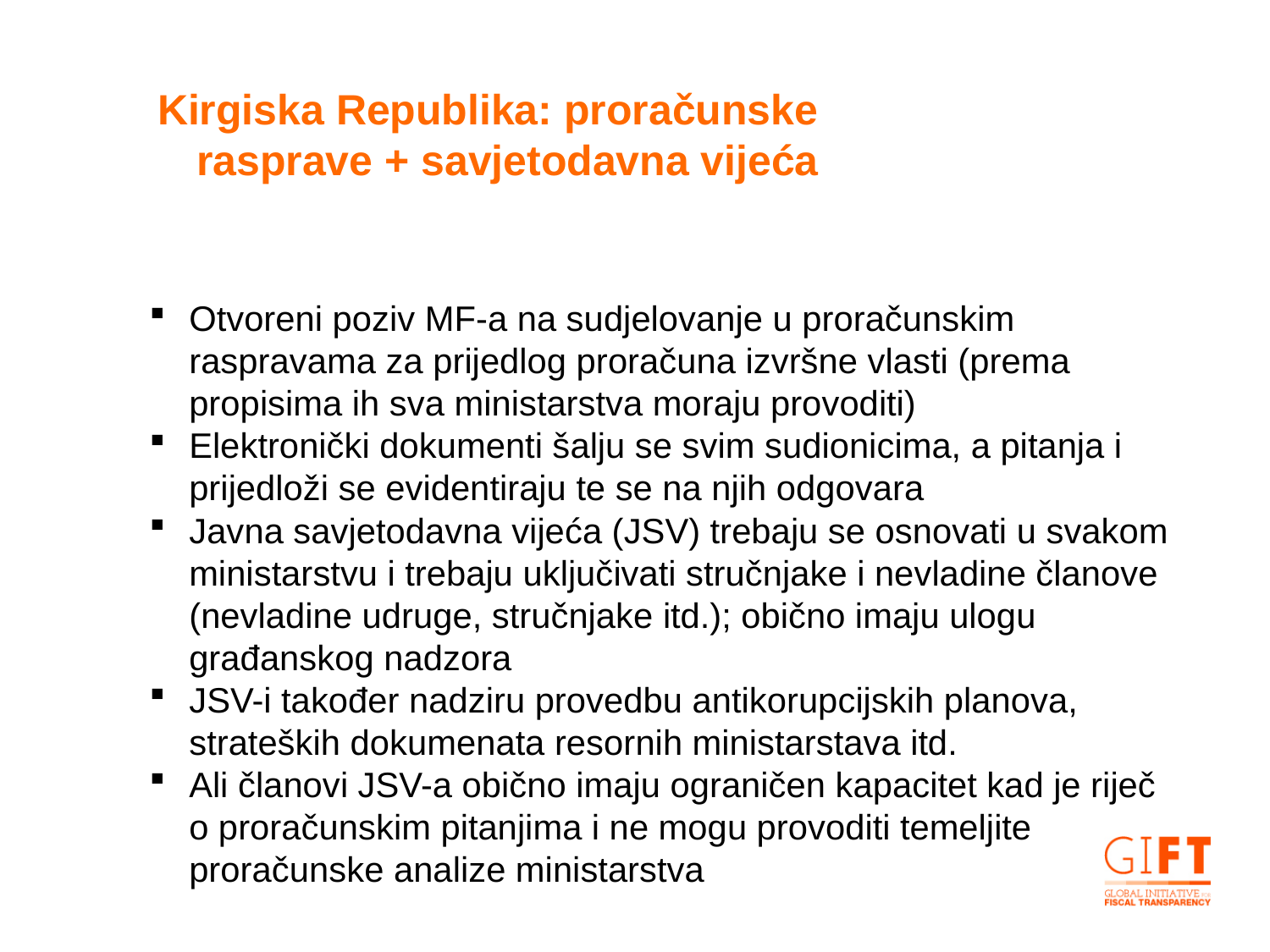

Kirgiska Republika: proračunske rasprave + savjetodavna vijeća

Otvoreni poziv MF-a na sudjelovanje u proračunskim raspravama za prijedlog proračuna izvršne vlasti (prema propisima ih sva ministarstva moraju provoditi)
Elektronički dokumenti šalju se svim sudionicima, a pitanja i prijedloži se evidentiraju te se na njih odgovara
Javna savjetodavna vijeća (JSV) trebaju se osnovati u svakom ministarstvu i trebaju uključivati stručnjake i nevladine članove (nevladine udruge, stručnjake itd.); obično imaju ulogu građanskog nadzora
JSV-i također nadziru provedbu antikorupcijskih planova, strateških dokumenata resornih ministarstava itd.
Ali članovi JSV-a obično imaju ograničen kapacitet kad je riječ o proračunskim pitanjima i ne mogu provoditi temeljite proračunske analize ministarstva